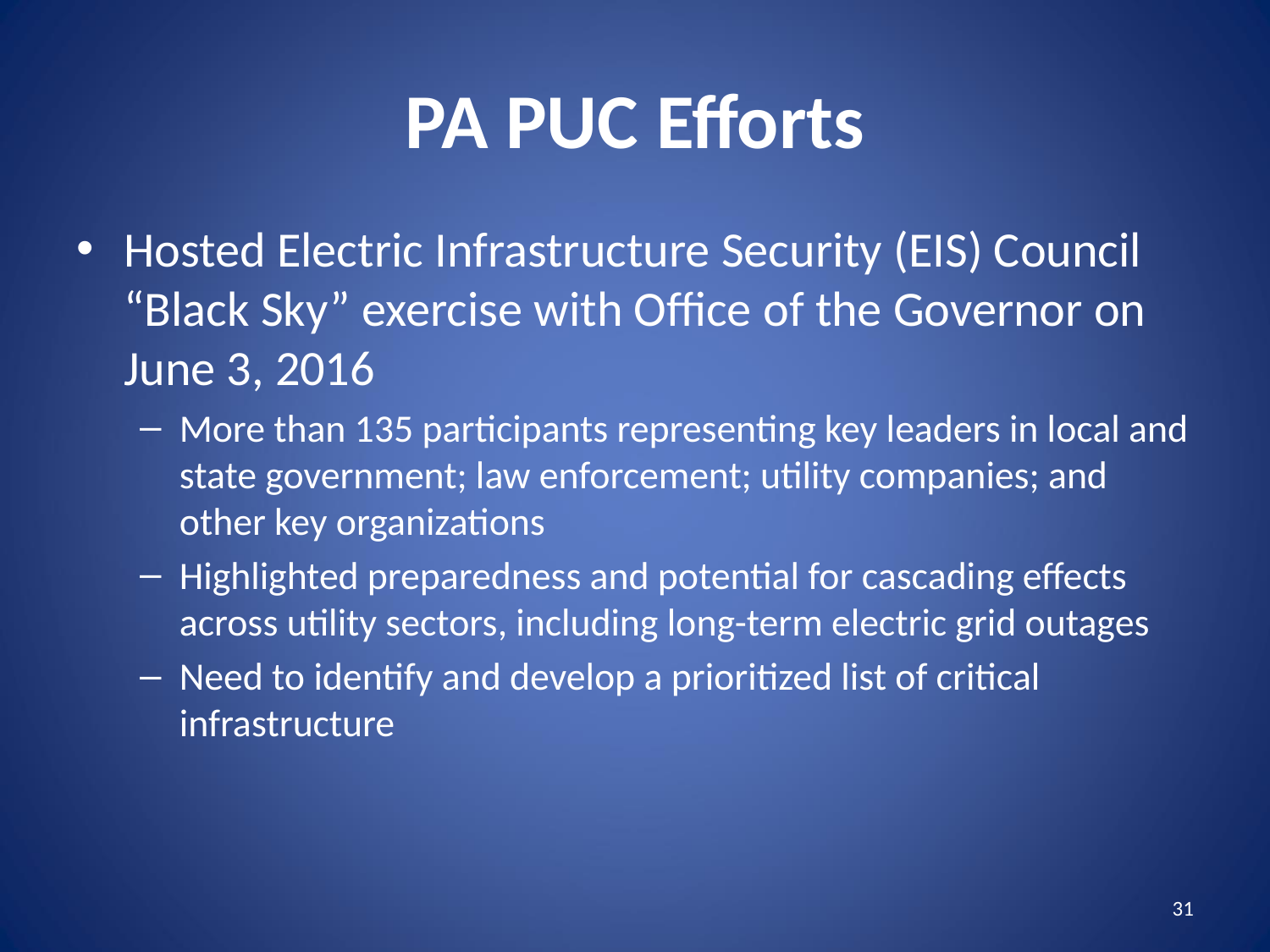

# PA PUC Efforts
Hosted Electric Infrastructure Security (EIS) Council “Black Sky” exercise with Office of the Governor on June 3, 2016
More than 135 participants representing key leaders in local and state government; law enforcement; utility companies; and other key organizations
Highlighted preparedness and potential for cascading effects across utility sectors, including long-term electric grid outages
Need to identify and develop a prioritized list of critical infrastructure
31